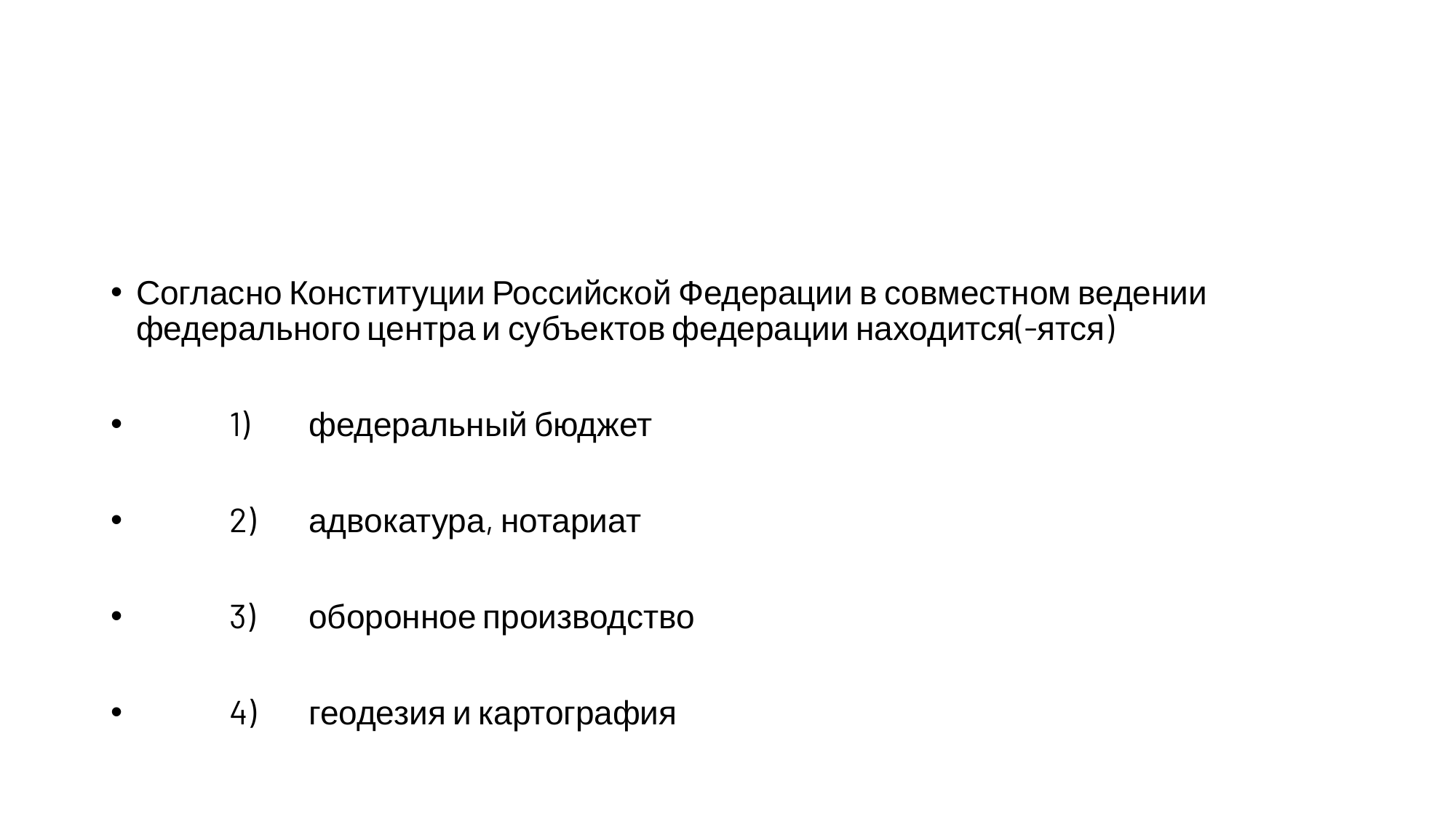

#

Согласно Конституции Российской Федерации в совместном ведении федерального центра и субъектов федерации находится(-ятся)

	 1) 	федеральный бюджет

	 2) 	адвокатура, нотариат

	 3) 	оборонное производство

	 4) 	геодезия и картография